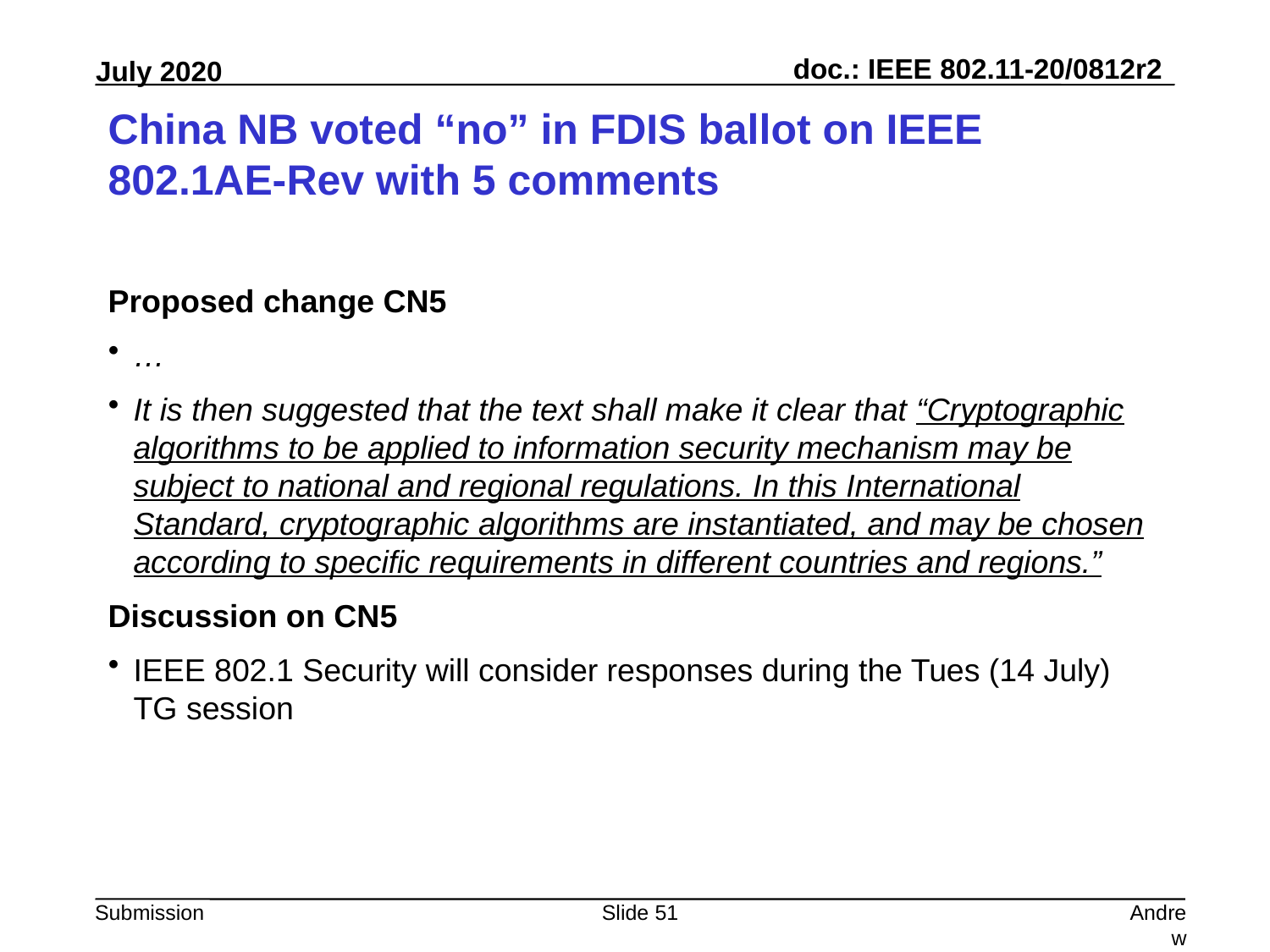

# China NB voted “no” in FDIS ballot on IEEE 802.1AE-Rev with 5 comments
Proposed change CN5
…
It is then suggested that the text shall make it clear that “Cryptographic algorithms to be applied to information security mechanism may be subject to national and regional regulations. In this International Standard, cryptographic algorithms are instantiated, and may be chosen according to specific requirements in different countries and regions.”
Discussion on CN5
IEEE 802.1 Security will consider responses during the Tues (14 July) TG session

Slide 51
Andrew Myles, Cisco